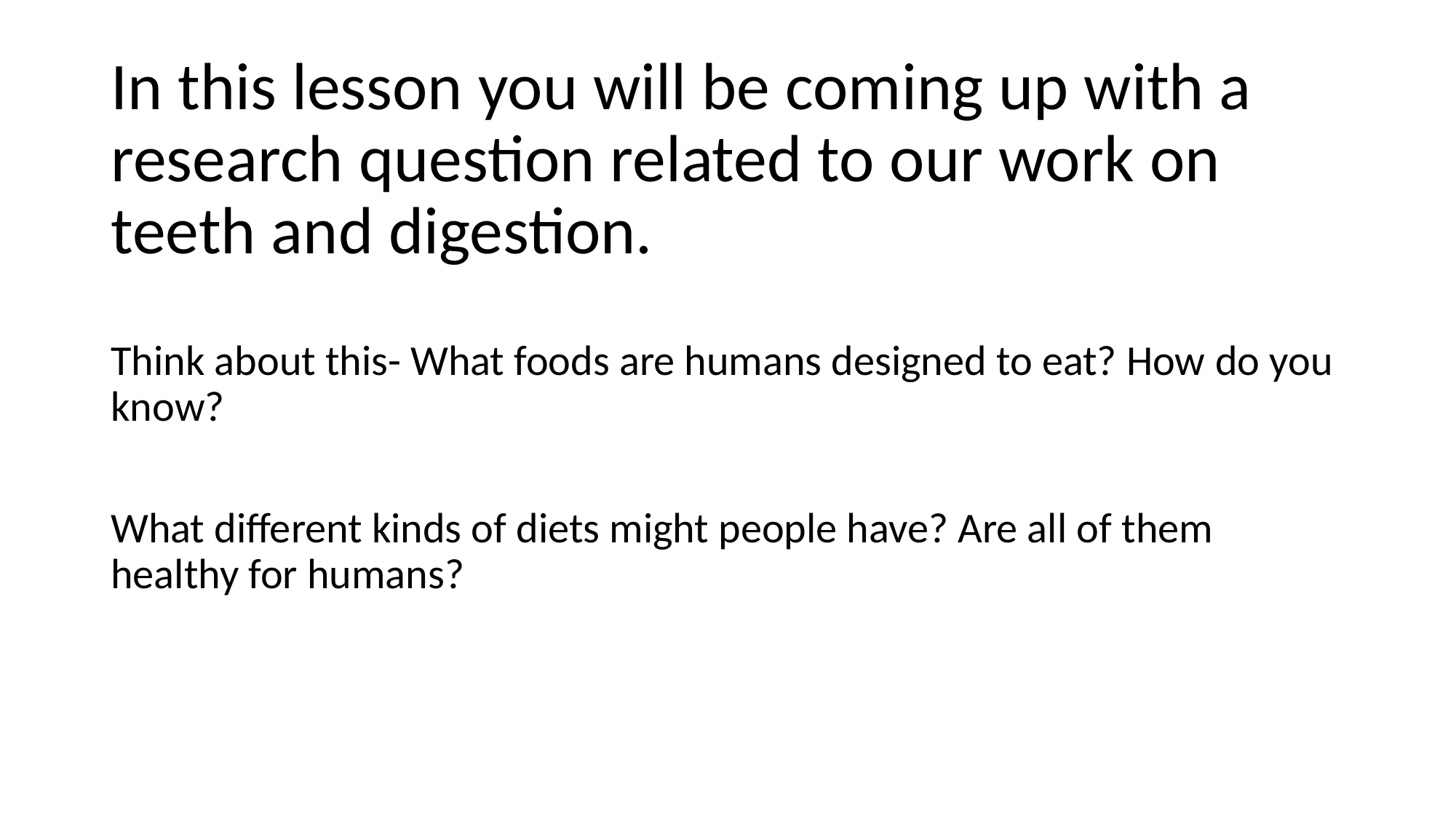

# In this lesson you will be coming up with a research question related to our work on teeth and digestion.
Think about this- What foods are humans designed to eat? How do you know?

What different kinds of diets might people have? Are all of them healthy for humans?